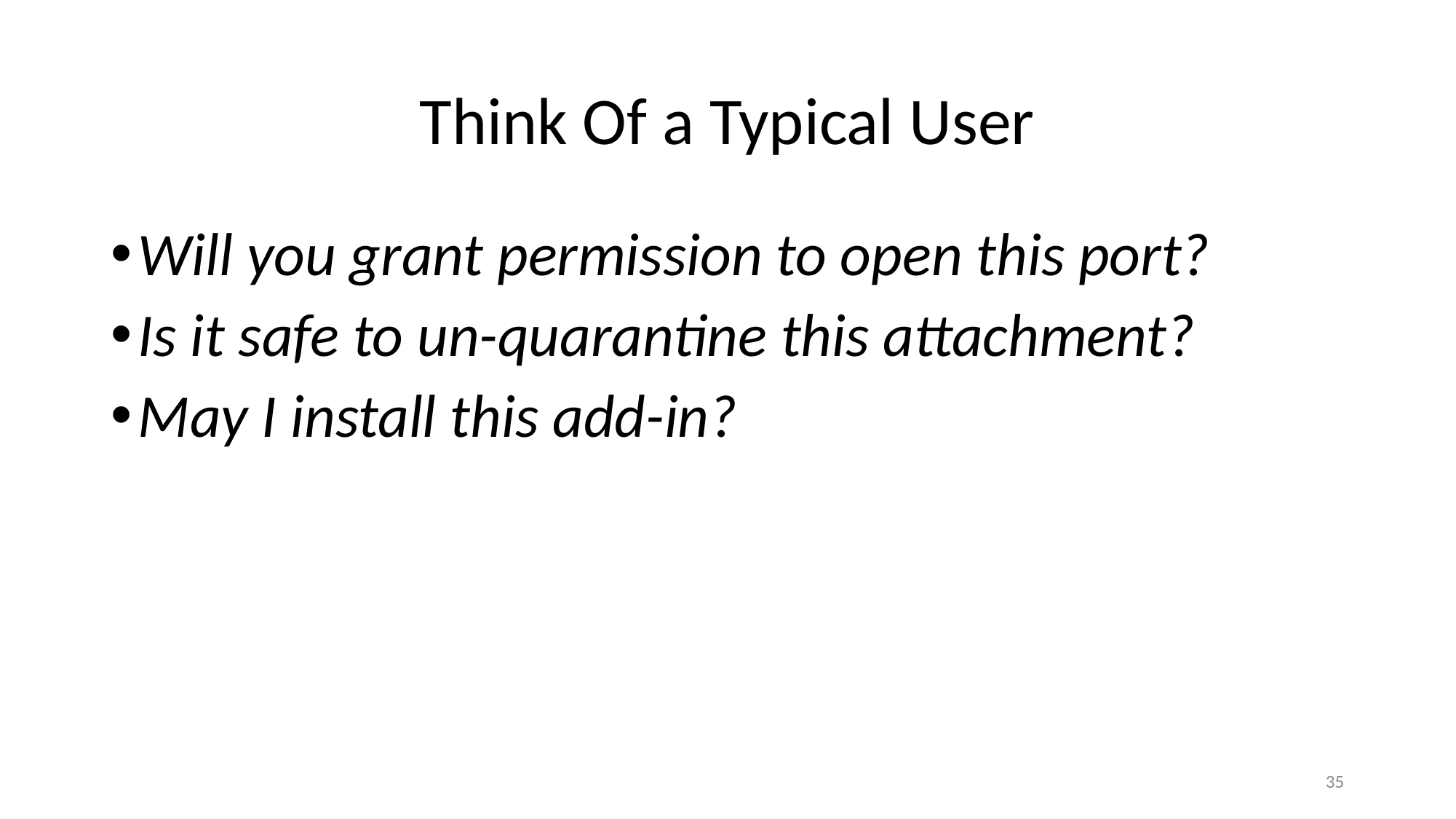

# Think Of a Typical User
Will you grant permission to open this port?
Is it safe to un-quarantine this attachment?
May I install this add-in?
35